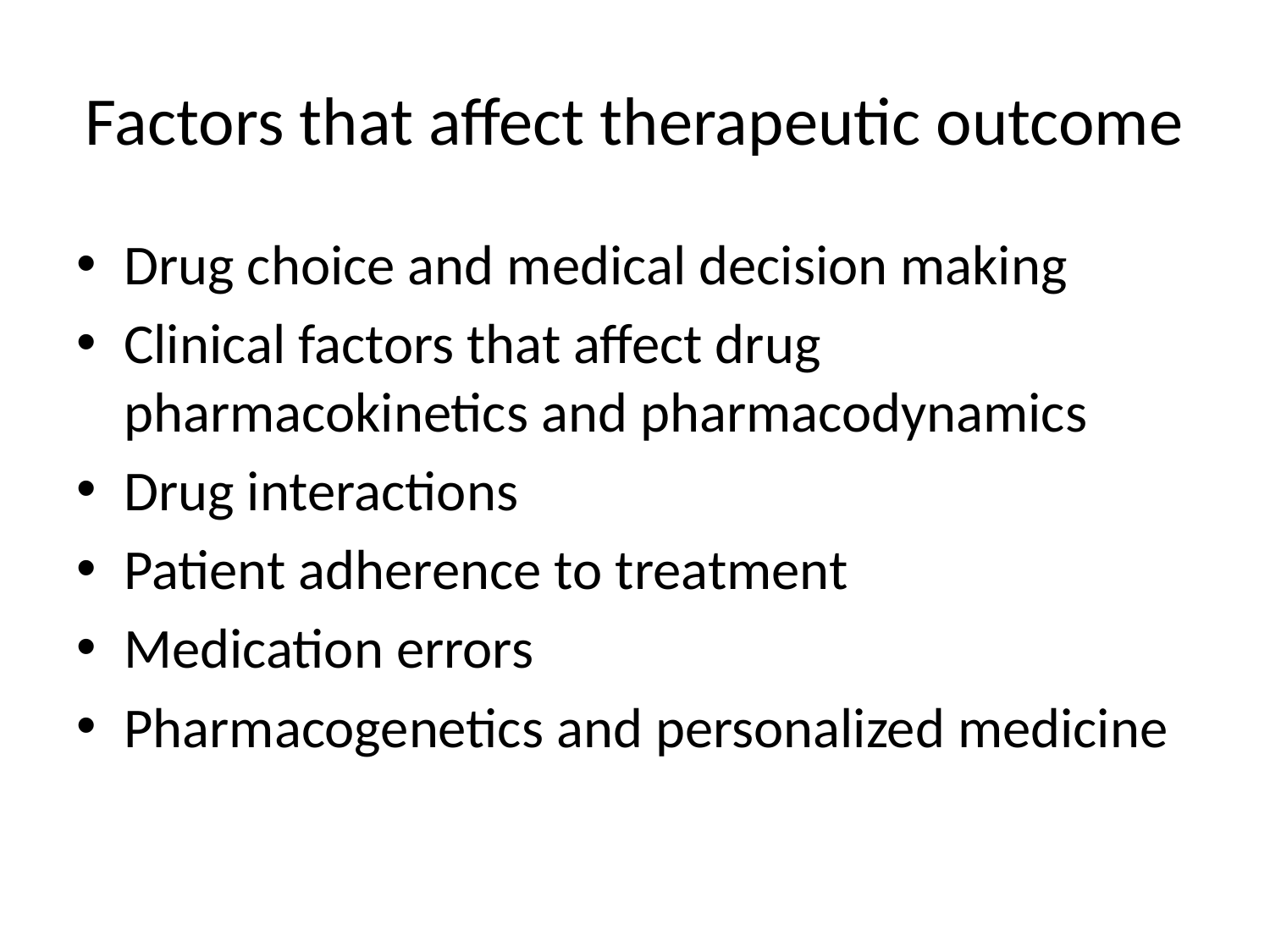

# Factors that affect therapeutic outcome
Drug choice and medical decision making
Clinical factors that affect drug pharmacokinetics and pharmacodynamics
Drug interactions
Patient adherence to treatment
Medication errors
Pharmacogenetics and personalized medicine